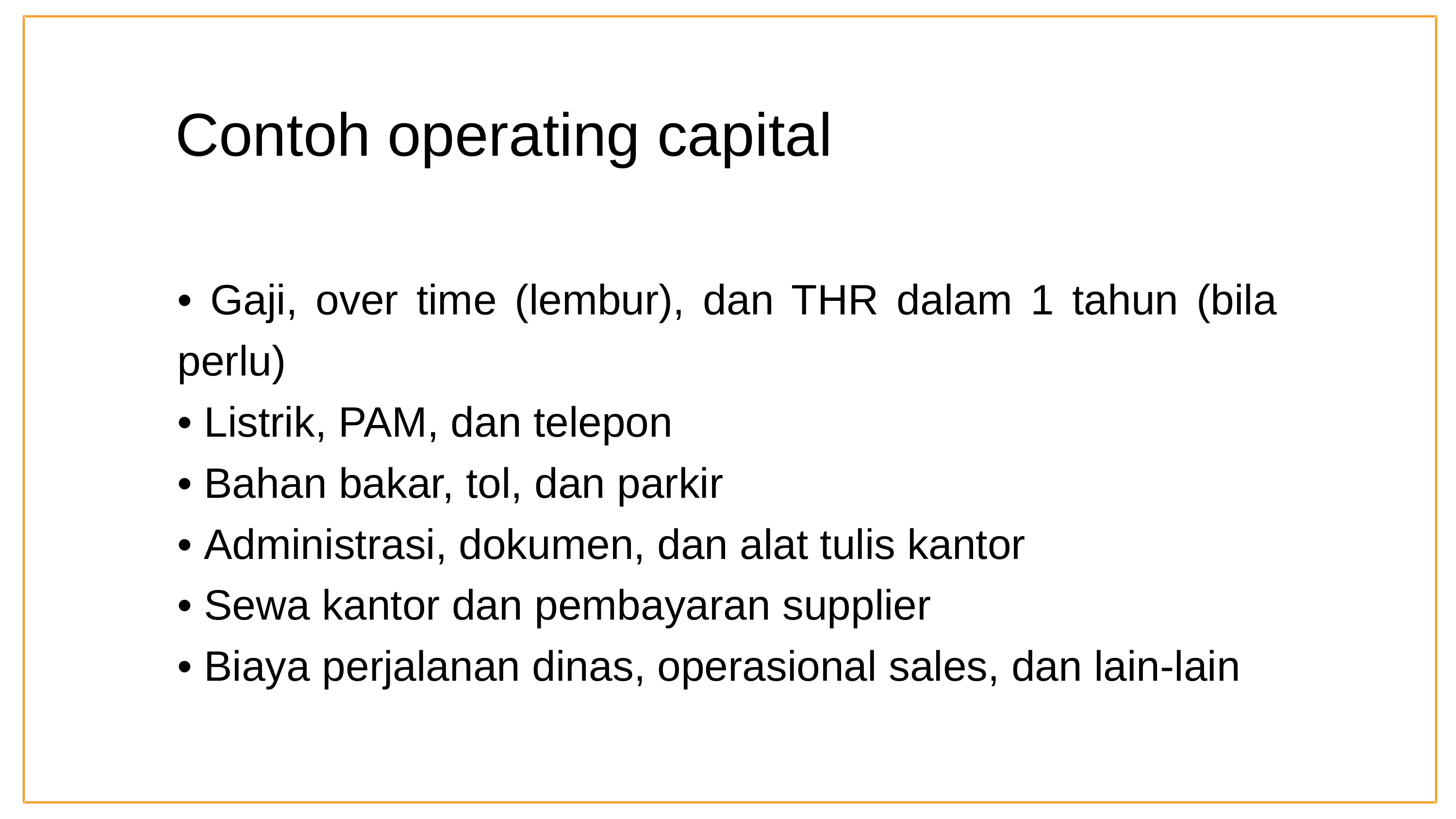

Contoh operating capital
• Gaji, over time (lembur), dan THR dalam 1 tahun (bila perlu)
• Listrik, PAM, dan telepon
• Bahan bakar, tol, dan parkir
• Administrasi, dokumen, dan alat tulis kantor
• Sewa kantor dan pembayaran supplier
• Biaya perjalanan dinas, operasional sales, dan lain-lain